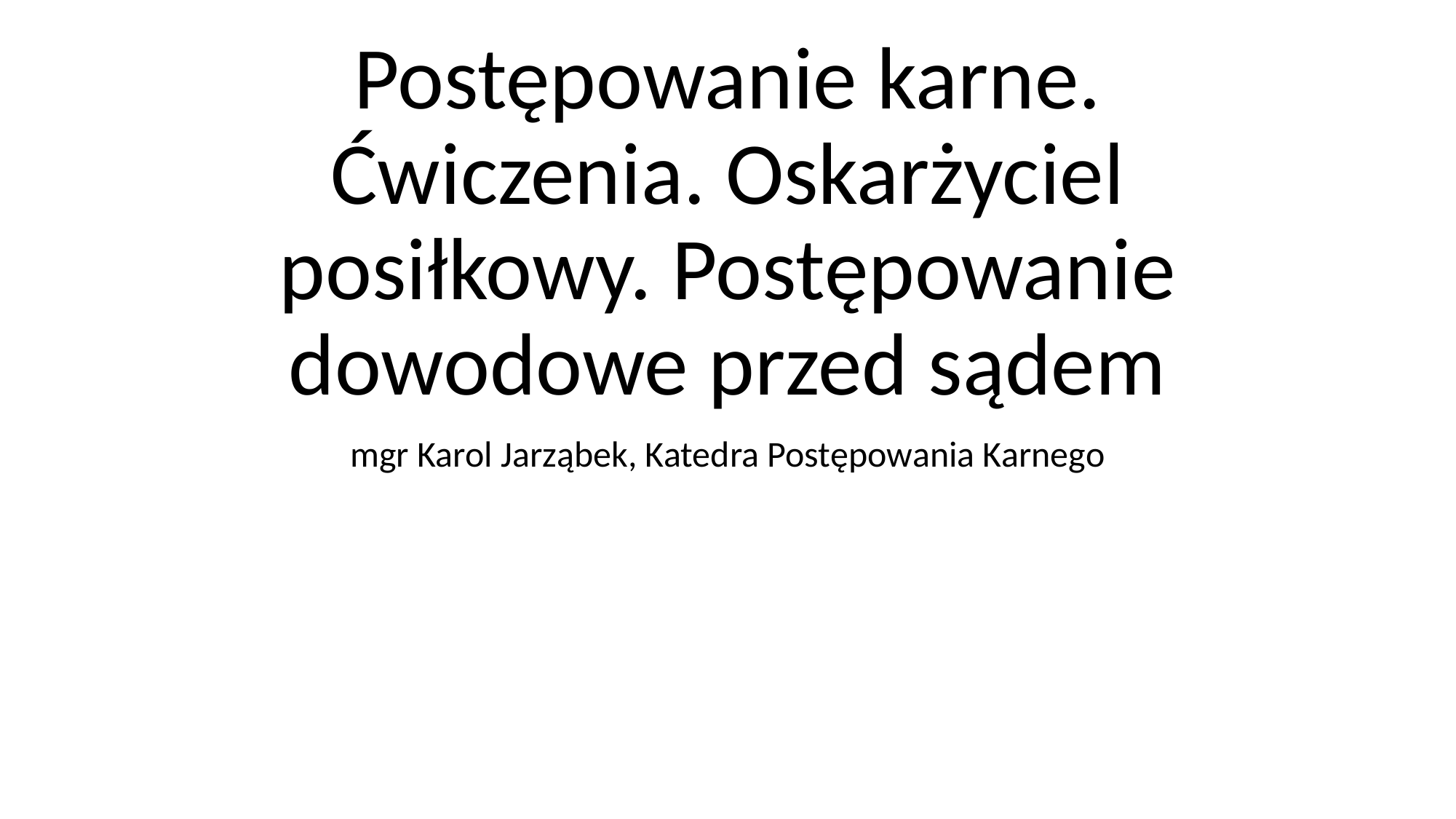

# Postępowanie karne. Ćwiczenia. Oskarżyciel posiłkowy. Postępowanie dowodowe przed sądem
mgr Karol Jarząbek, Katedra Postępowania Karnego